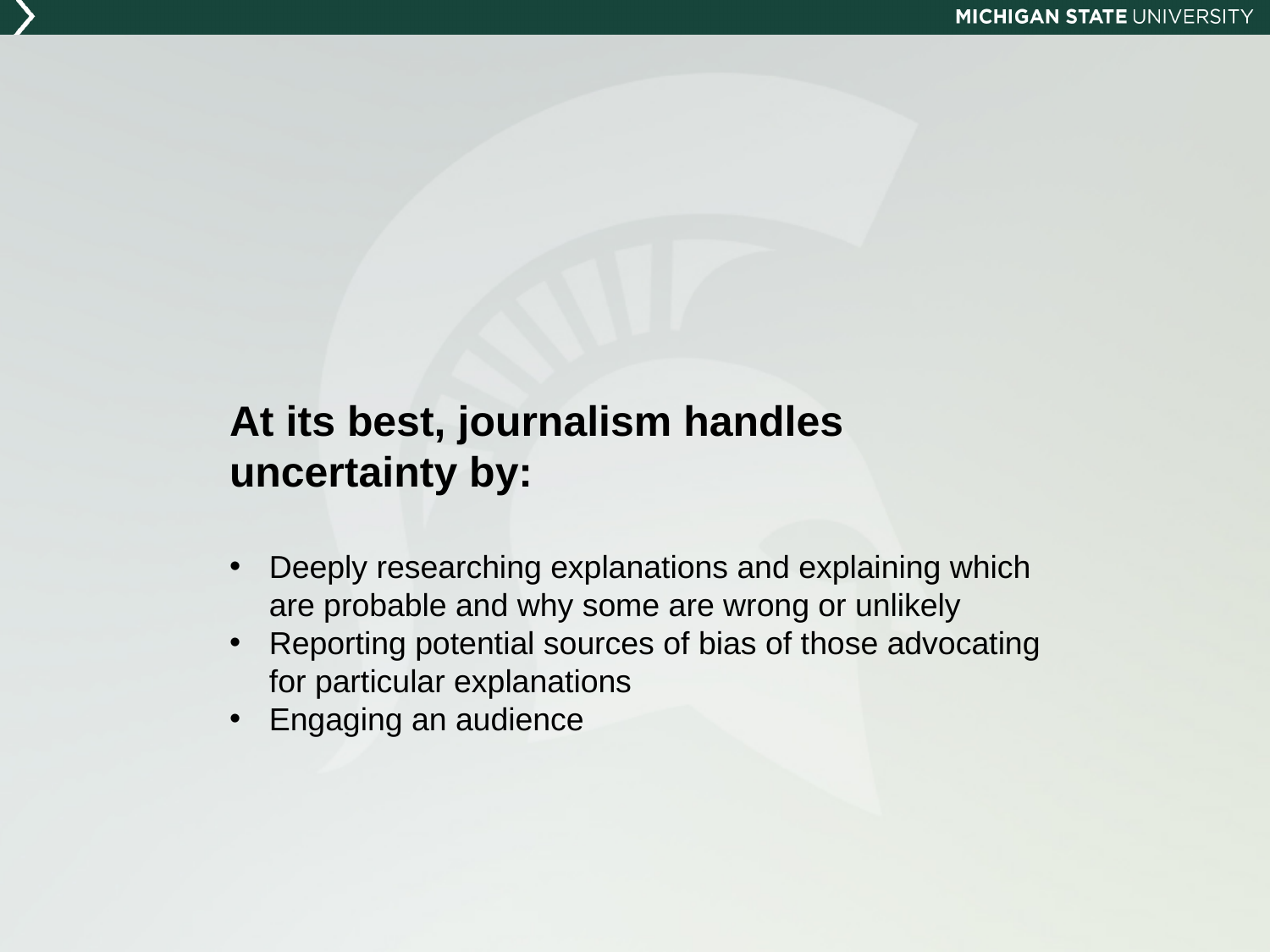

At its best, journalism handles uncertainty by:

Deeply researching explanations and explaining which are probable and why some are wrong or unlikely
Reporting potential sources of bias of those advocating for particular explanations
Engaging an audience